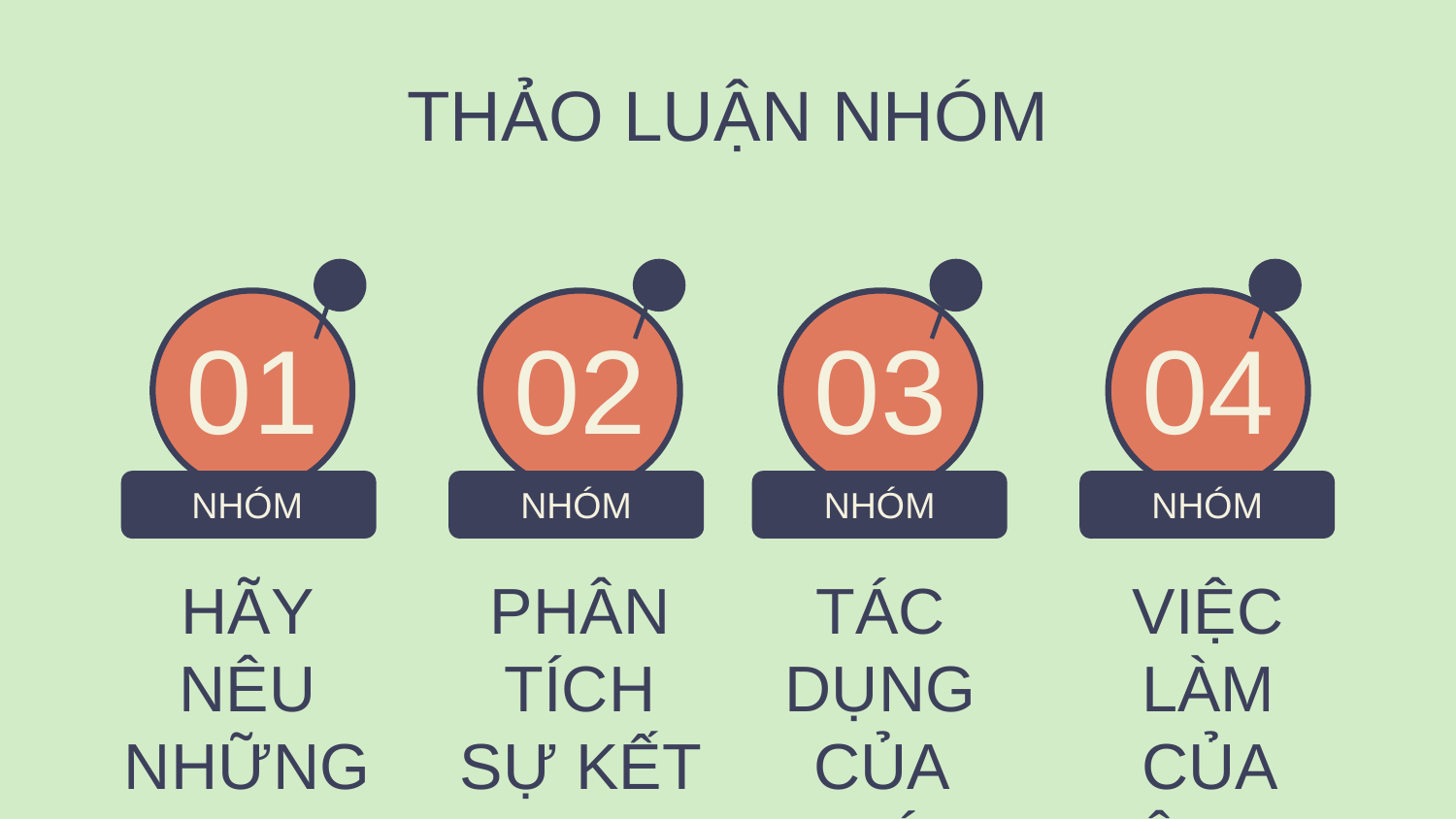

# THẢO LUẬN NHÓM

01
02
03
04

NHÓM
NHÓM
NHÓM
NHÓM
HÃY NÊU NHỮNG CHI TIẾT THỂ HIỆN VIỆC LÀM DÂN CHỦ VÀ THIẾU DÂN CHỦ
PHÂN TÍCH SỰ KẾT HỢP GIỮA DÂN CHỦ VÀ KỈ LUẬT CỦA LỚP 9A
TÁC DỤNG CỦA PHÁT HUY DÂN CHỦ VÀ KỈ LUẬT CỦA LỚP 9A
VIỆC LÀM CỦA ÔNG GIÁM ĐỐC CÓ TÁC HẠI NTN? VÌ SAO?